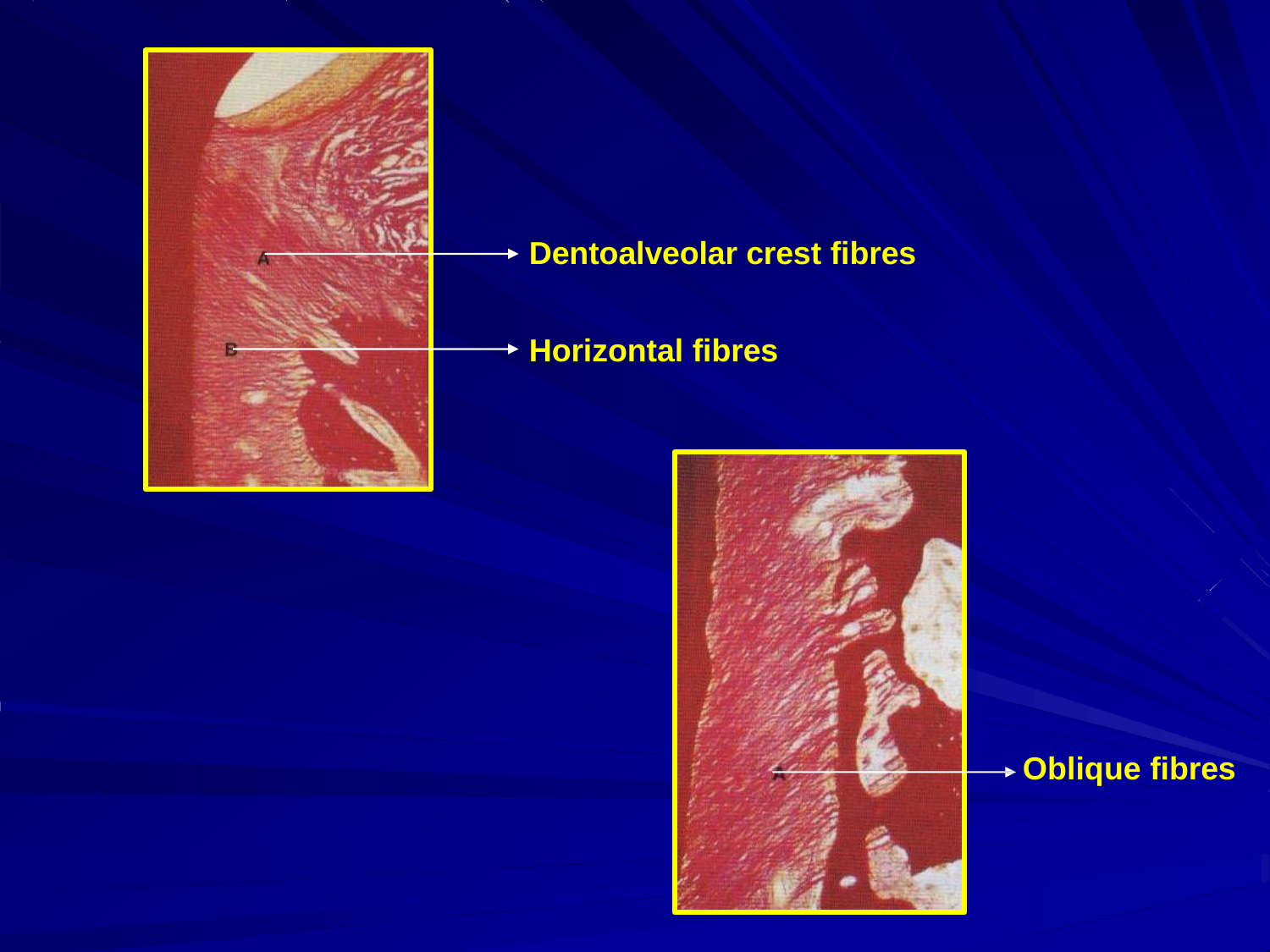

Dentoalveolar crest fibres

Horizontal fibres

Oblique fibres